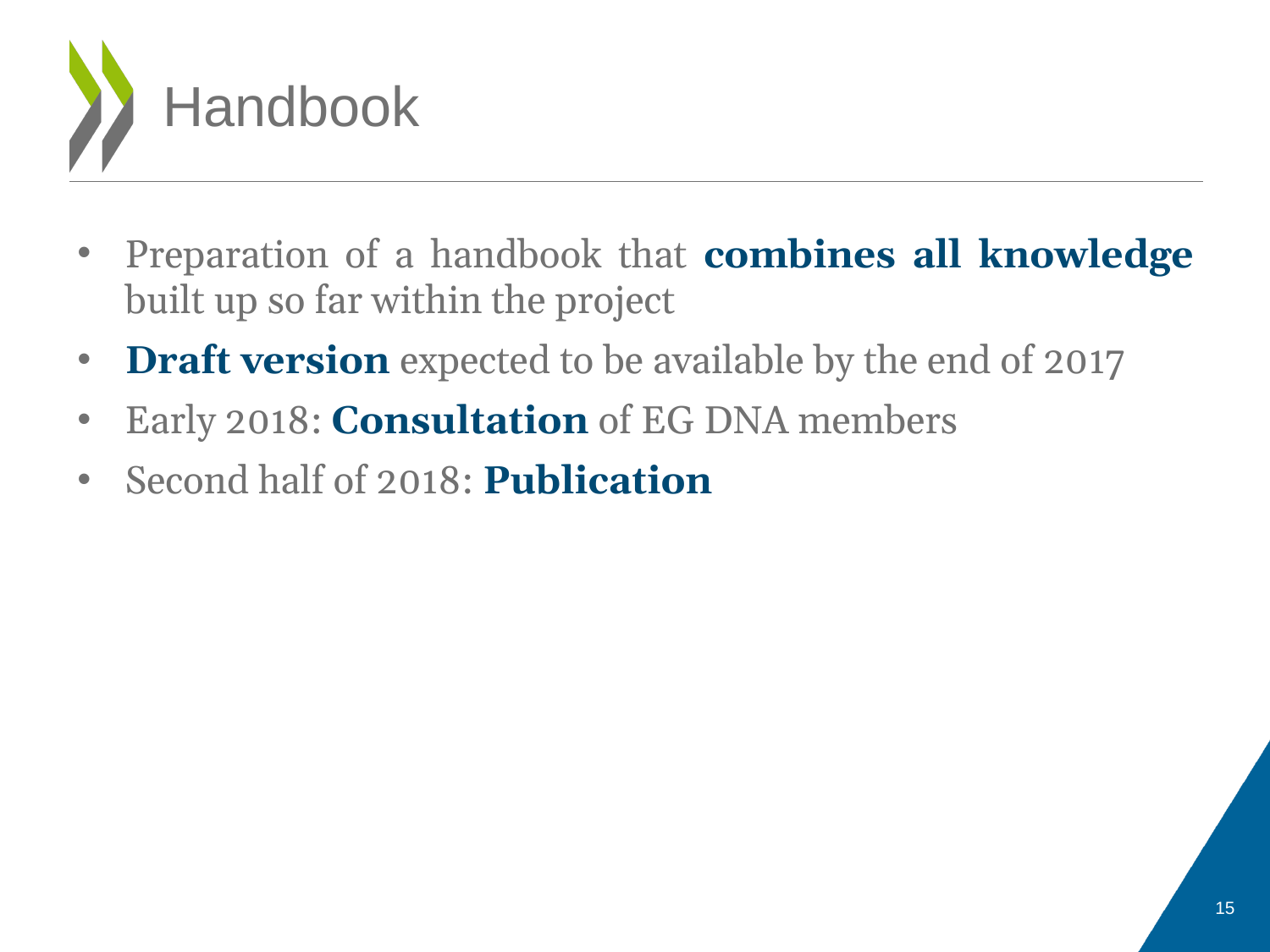

# Handbook
Preparation of a handbook that combines all knowledge built up so far within the project
Draft version expected to be available by the end of 2017
Early 2018: Consultation of EG DNA members
Second half of 2018: Publication

15